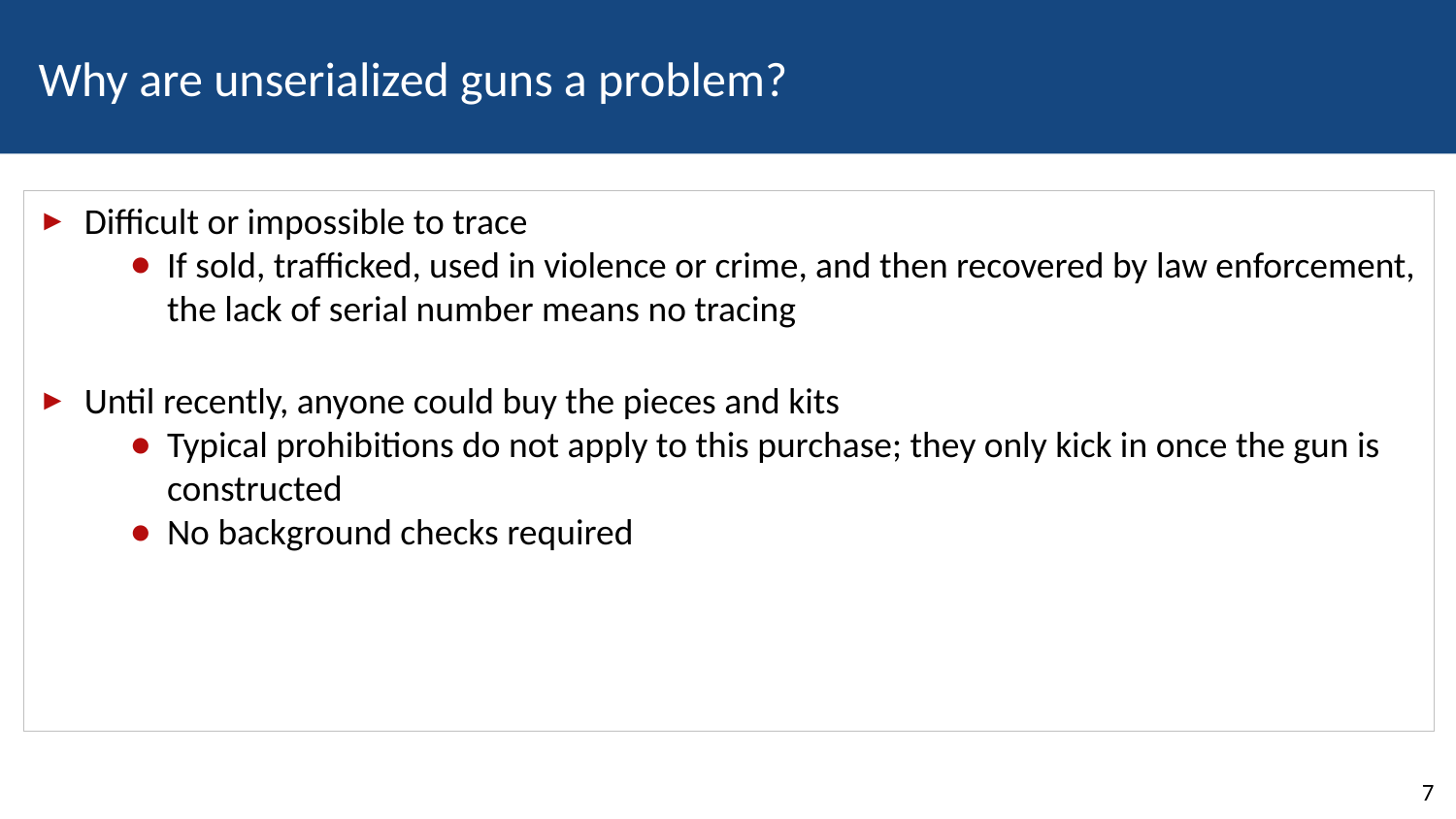

# Why are unserialized guns a problem?
Difficult or impossible to trace
If sold, trafficked, used in violence or crime, and then recovered by law enforcement, the lack of serial number means no tracing
Until recently, anyone could buy the pieces and kits
Typical prohibitions do not apply to this purchase; they only kick in once the gun is constructed
No background checks required